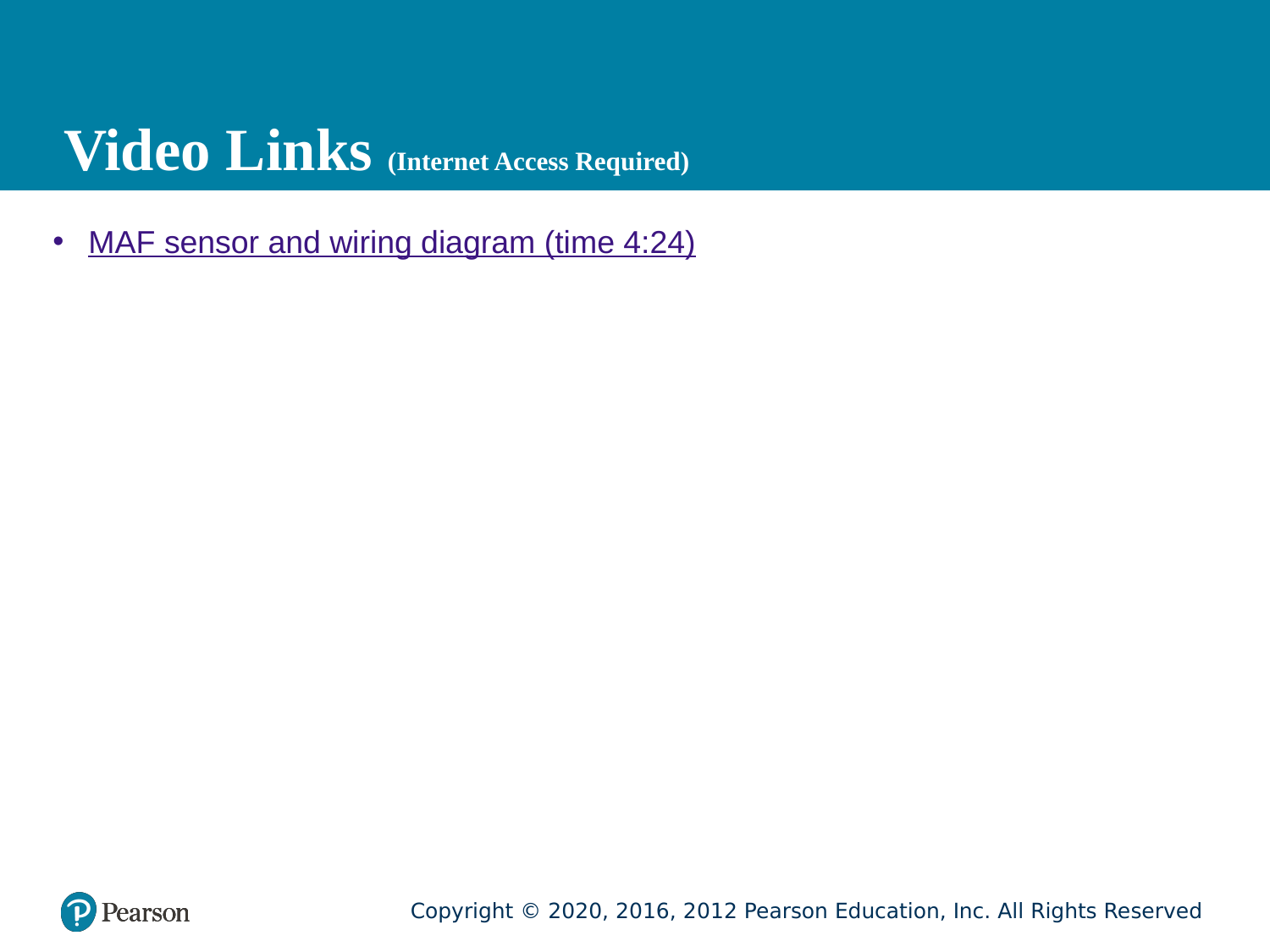

# Video Links (Internet Access Required)
MAF sensor and wiring diagram (time 4:24)